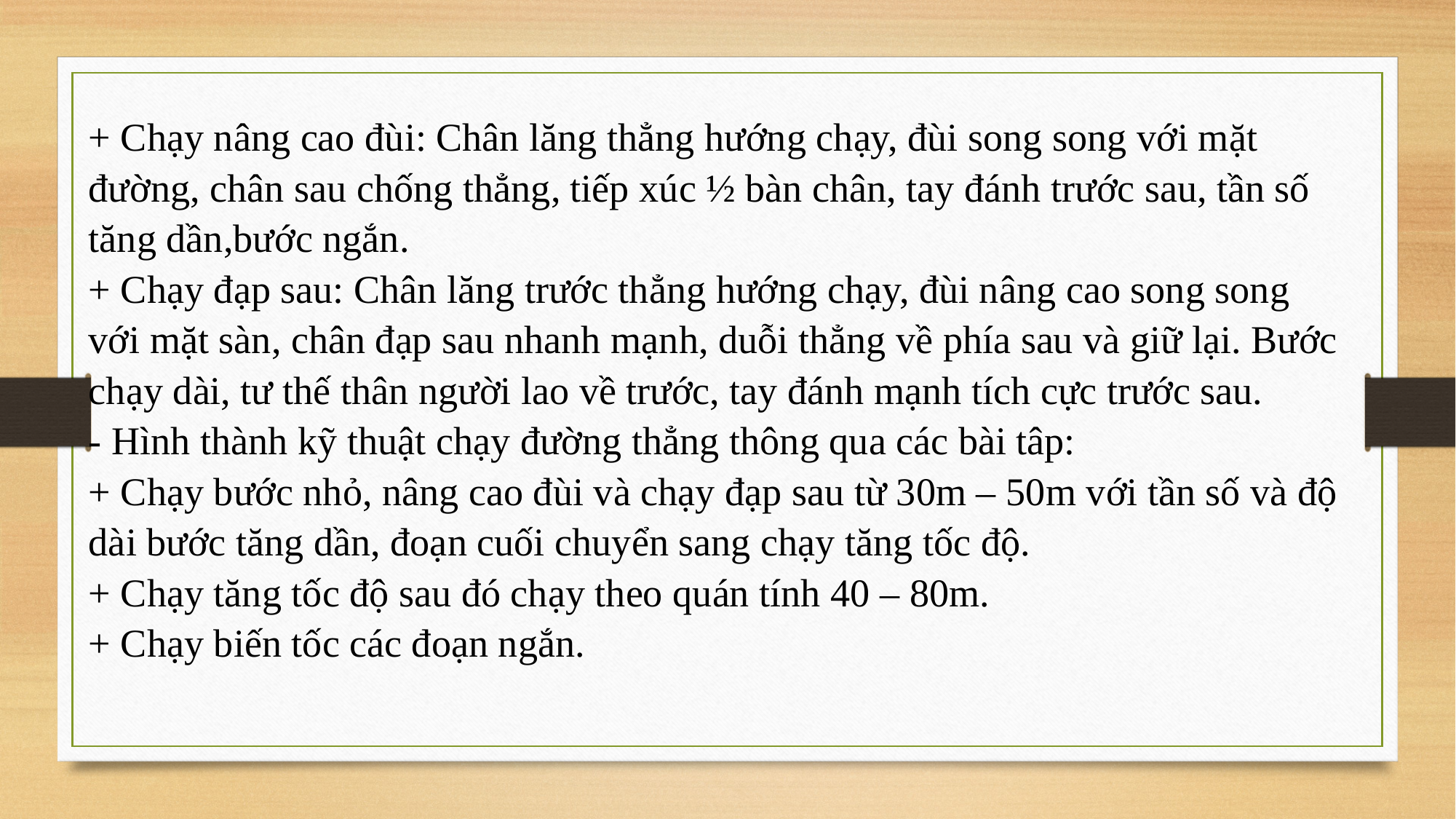

+ Chạy nâng cao đùi: Chân lăng thẳng hướng chạy, đùi song song với mặt đường, chân sau chống thẳng, tiếp xúc ½ bàn chân, tay đánh trước sau, tần số tăng dần,bước ngắn.
+ Chạy đạp sau: Chân lăng trước thẳng hướng chạy, đùi nâng cao song song với mặt sàn, chân đạp sau nhanh mạnh, duỗi thẳng về phía sau và giữ lại. Bước chạy dài, tư thế thân người lao về trước, tay đánh mạnh tích cực trước sau.
- Hình thành kỹ thuật chạy đường thẳng thông qua các bài tâp:
+ Chạy bước nhỏ, nâng cao đùi và chạy đạp sau từ 30m – 50m với tần số và độ
dài bước tăng dần, đoạn cuối chuyển sang chạy tăng tốc độ.
+ Chạy tăng tốc độ sau đó chạy theo quán tính 40 – 80m.
+ Chạy biến tốc các đoạn ngắn.